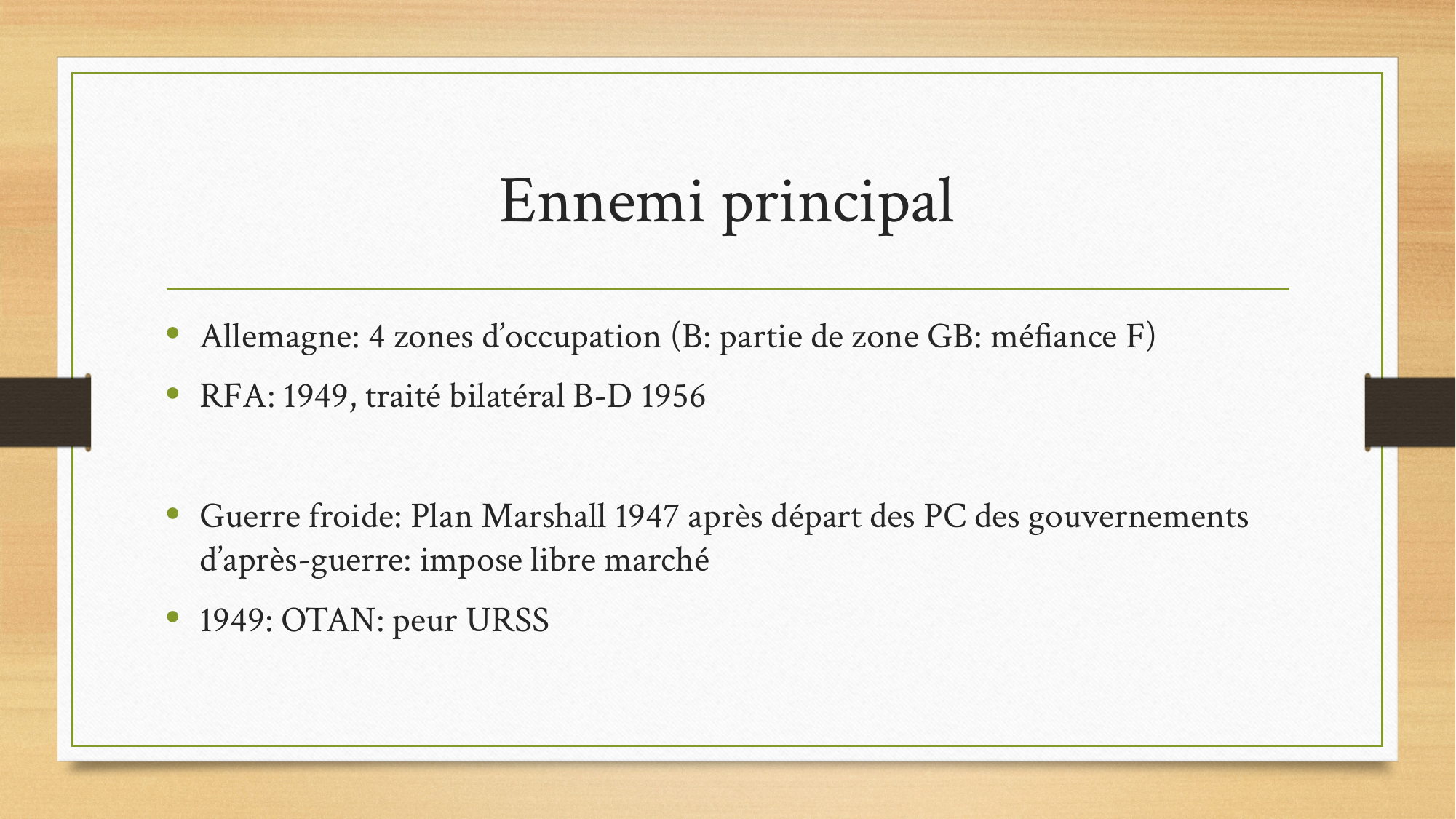

# Ennemi principal
Allemagne: 4 zones d’occupation (B: partie de zone GB: méfiance F)
RFA: 1949, traité bilatéral B-D 1956

Guerre froide: Plan Marshall 1947 après départ des PC des gouvernements d’après-guerre: impose libre marché
1949: OTAN: peur URSS